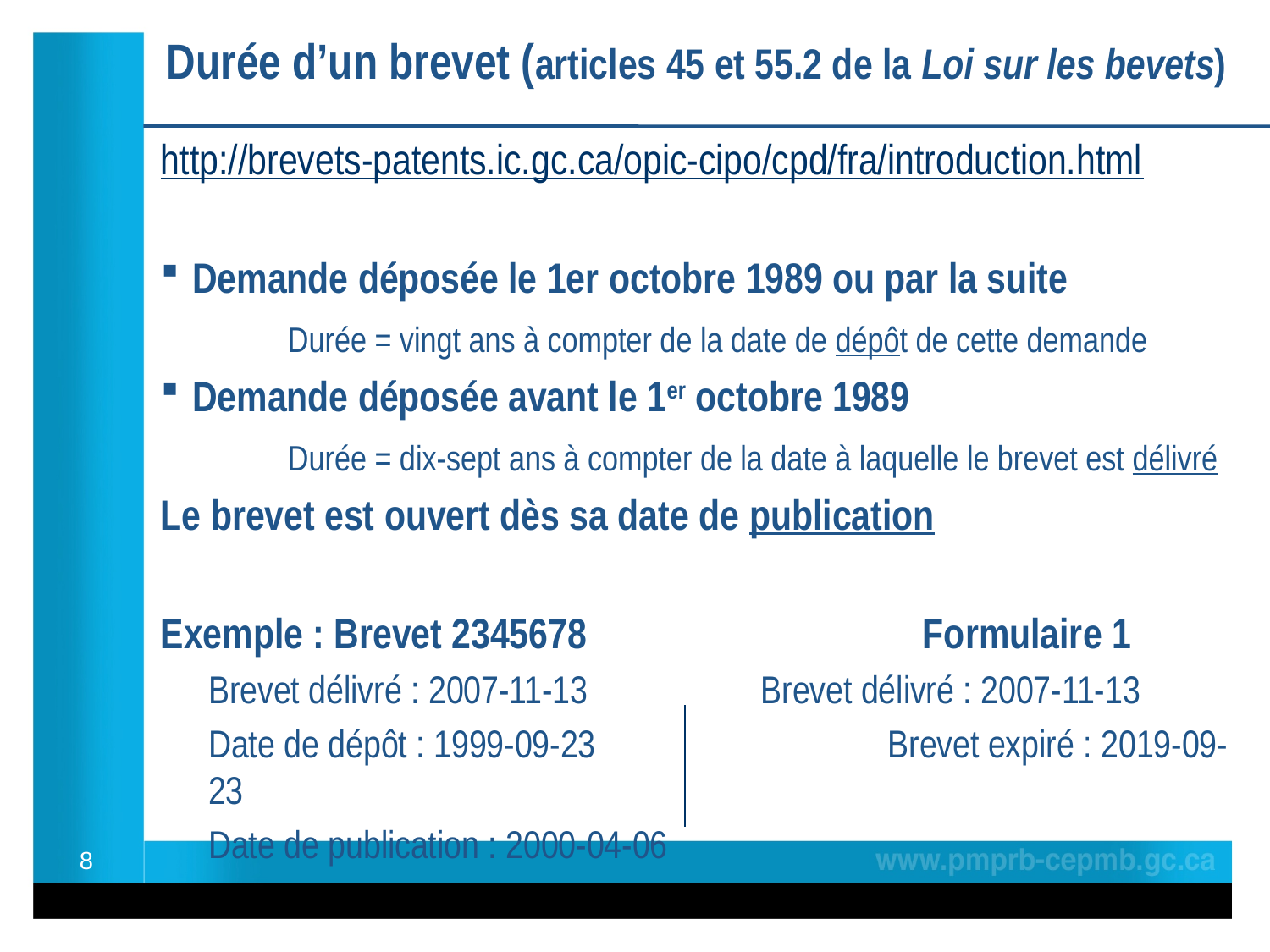

Durée d’un brevet (articles 45 et 55.2 de la Loi sur les bevets)

http://brevets-patents.ic.gc.ca/opic-cipo/cpd/fra/introduction.html

Demande déposée le 1er octobre 1989 ou par la suite
	Durée = vingt ans à compter de la date de dépôt de cette demande
Demande déposée avant le 1er octobre 1989
	Durée = dix-sept ans à compter de la date à laquelle le brevet est délivré
Le brevet est ouvert dès sa date de publication

Exemple : Brevet 2345678			Formulaire 1
Brevet délivré : 2007-11-13		     Brevet délivré : 2007-11-13
Date de dépôt : 1999-09-23		     Brevet expiré : 2019-09-23
Date de publication : 2000-04-06

8